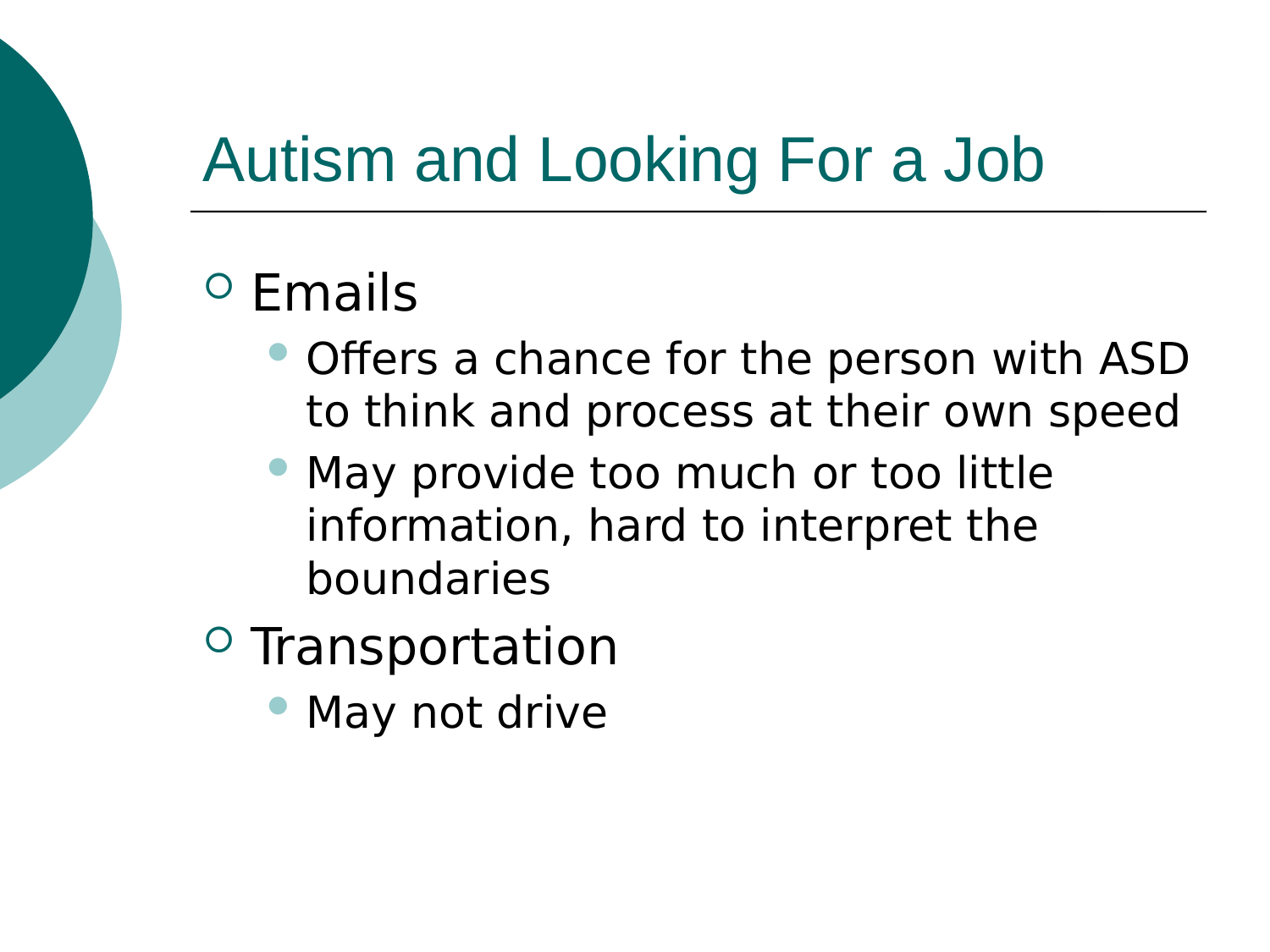

# Autism and Looking For a Job
Emails
Offers a chance for the person with ASD to think and process at their own speed
May provide too much or too little information, hard to interpret the boundaries
Transportation
May not drive